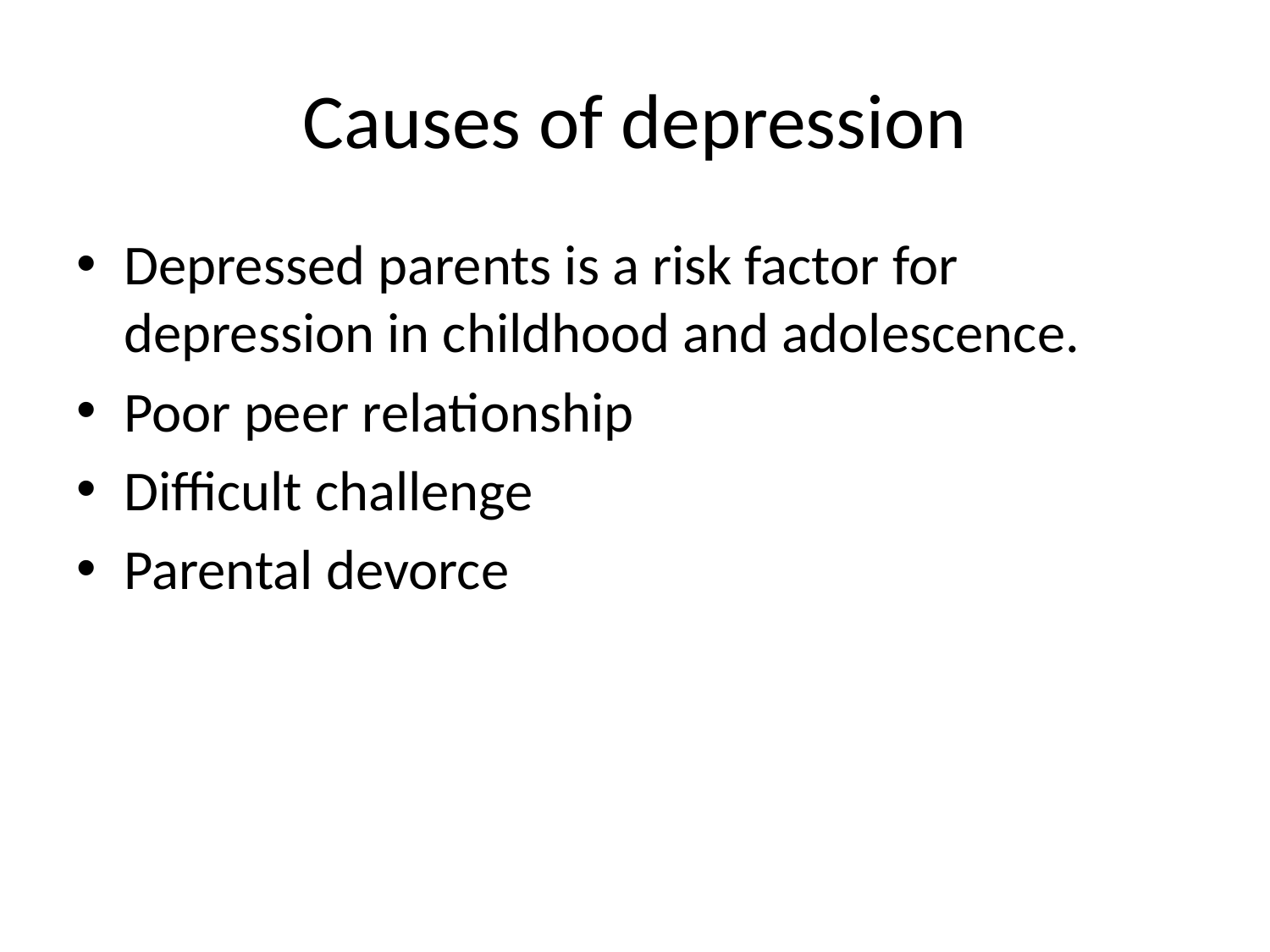

# Causes of depression
Depressed parents is a risk factor for depression in childhood and adolescence.
Poor peer relationship
Difficult challenge
Parental devorce